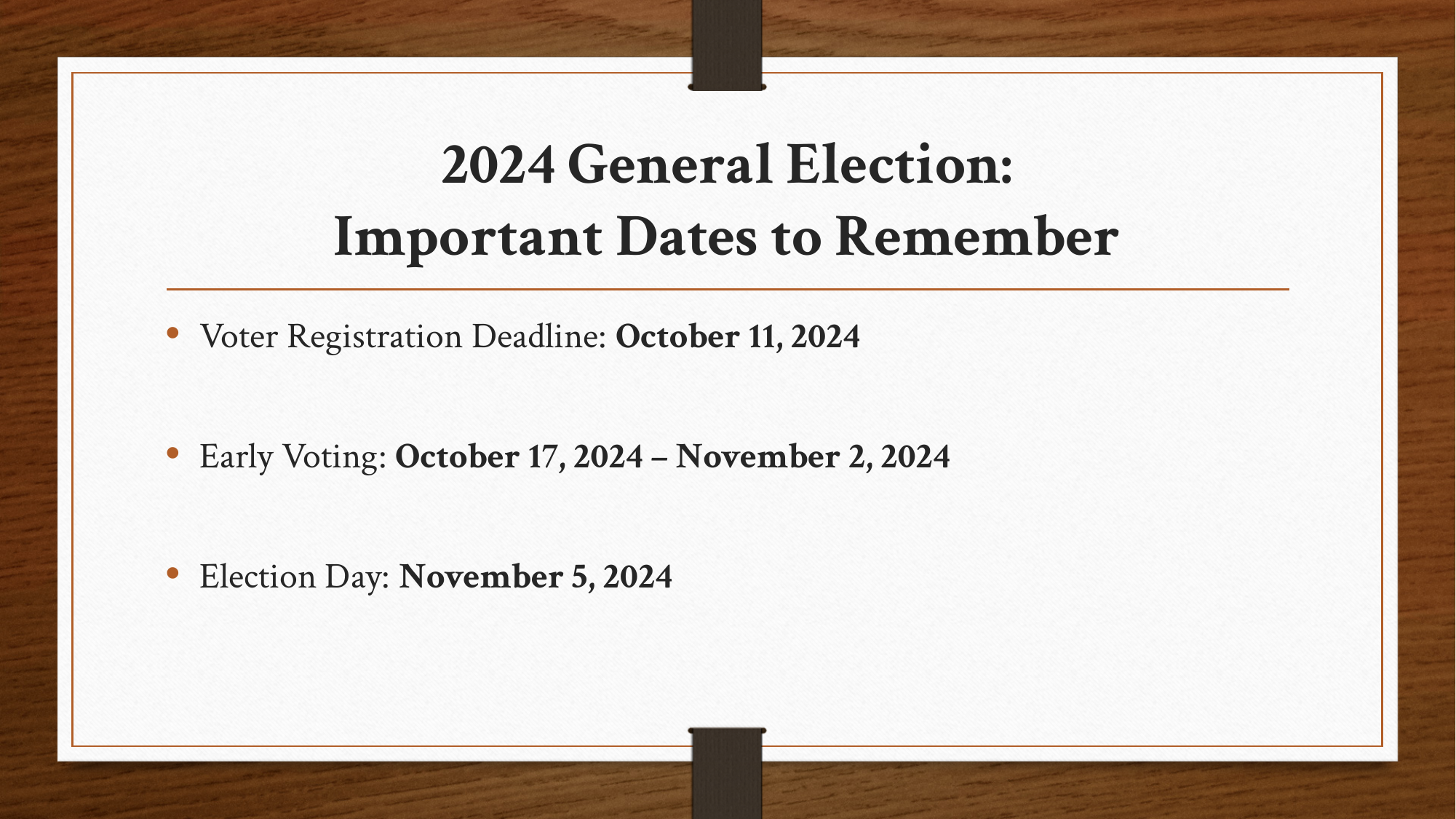

# 2024 General Election: Important Dates to Remember
Voter Registration Deadline: October 11, 2024

Early Voting: October 17, 2024 – November 2, 2024

Election Day: November 5, 2024